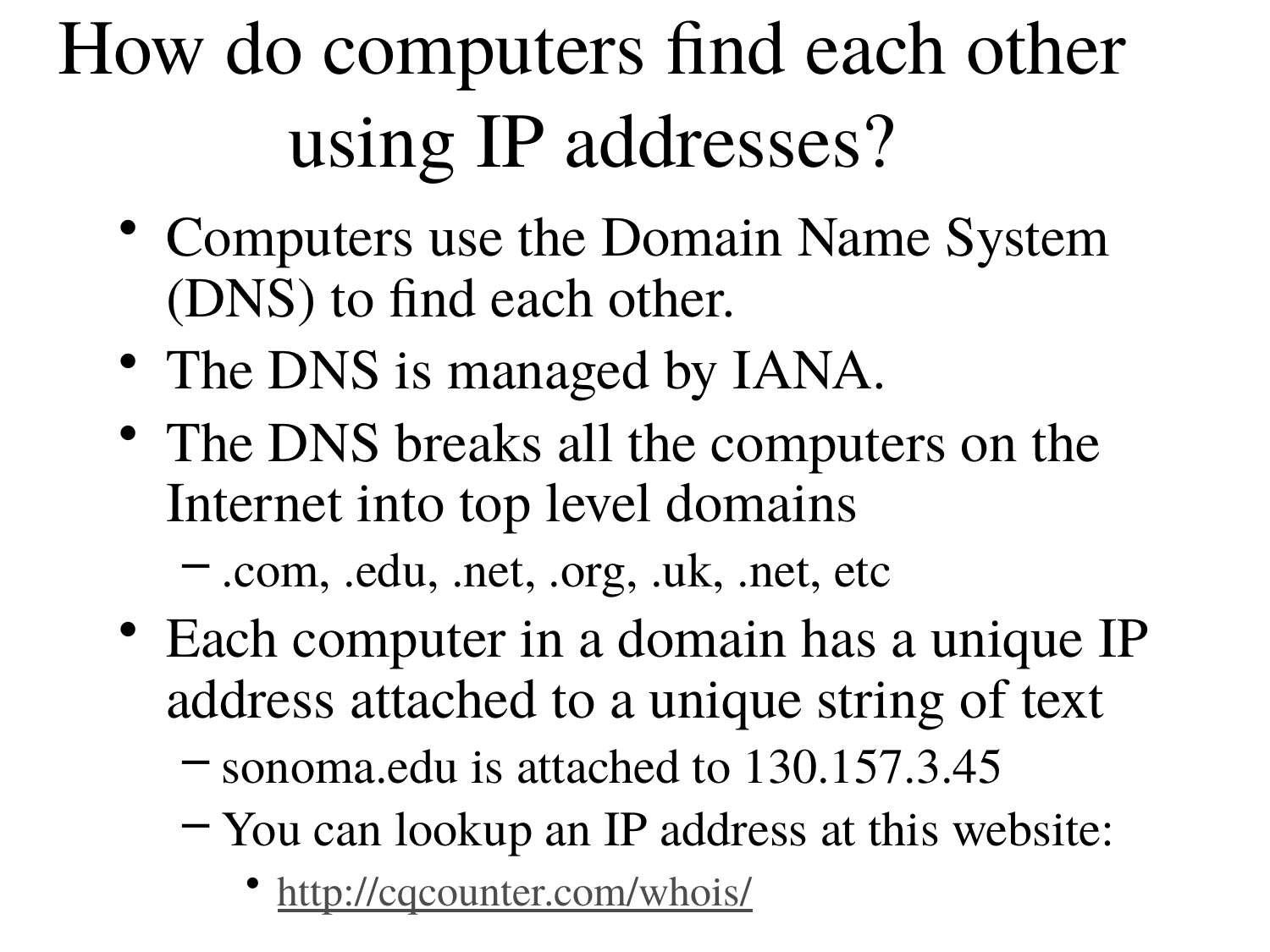

# How do computers find each other using IP addresses?
Computers use the Domain Name System (DNS) to find each other.
The DNS is managed by IANA.
The DNS breaks all the computers on the Internet into top level domains
.com, .edu, .net, .org, .uk, .net, etc
Each computer in a domain has a unique IP address attached to a unique string of text
sonoma.edu is attached to 130.157.3.45
You can lookup an IP address at this website:
http://cqcounter.com/whois/